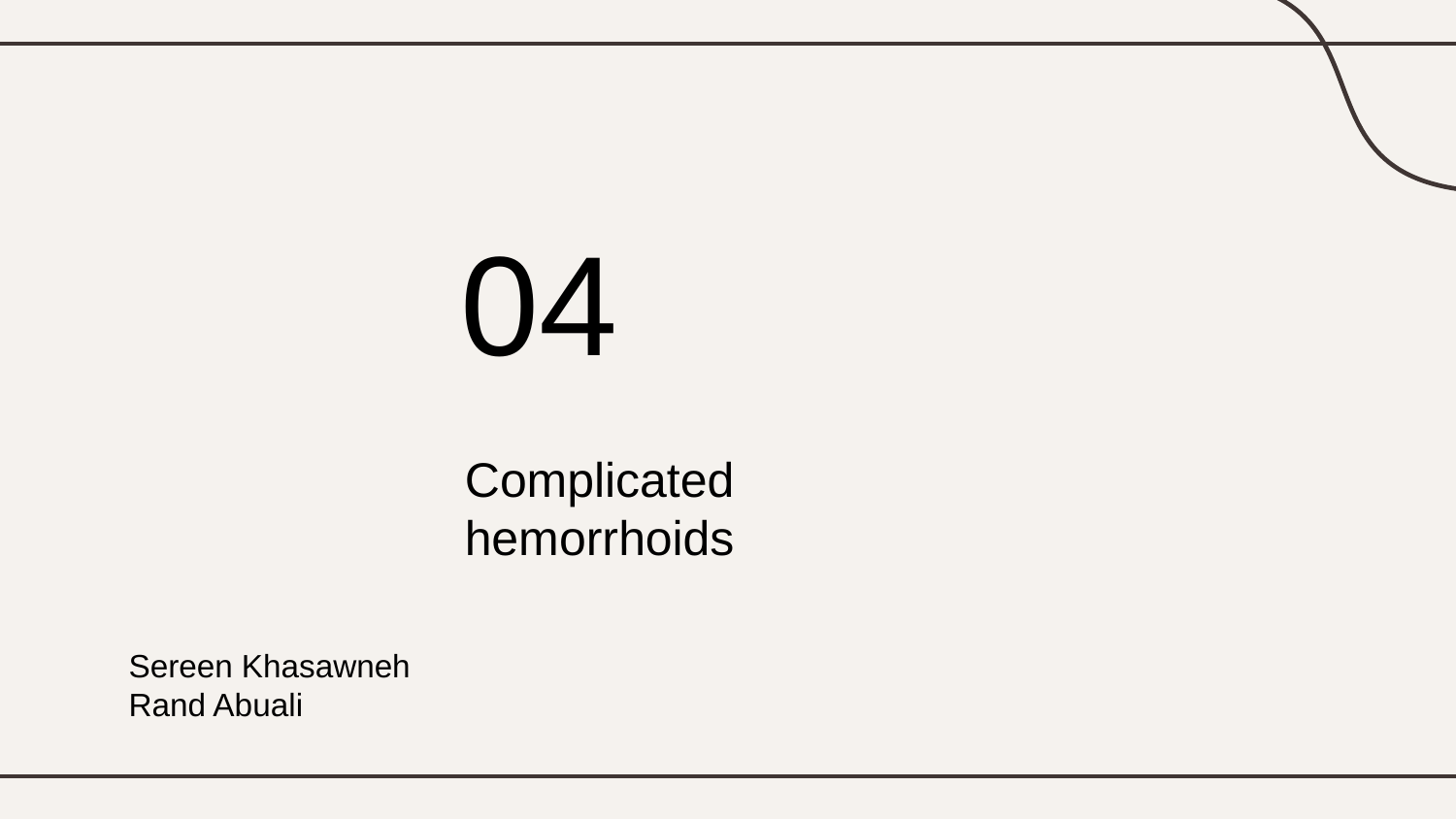

04
Complicated hemorrhoids

Sereen Khasawneh
Rand Abuali